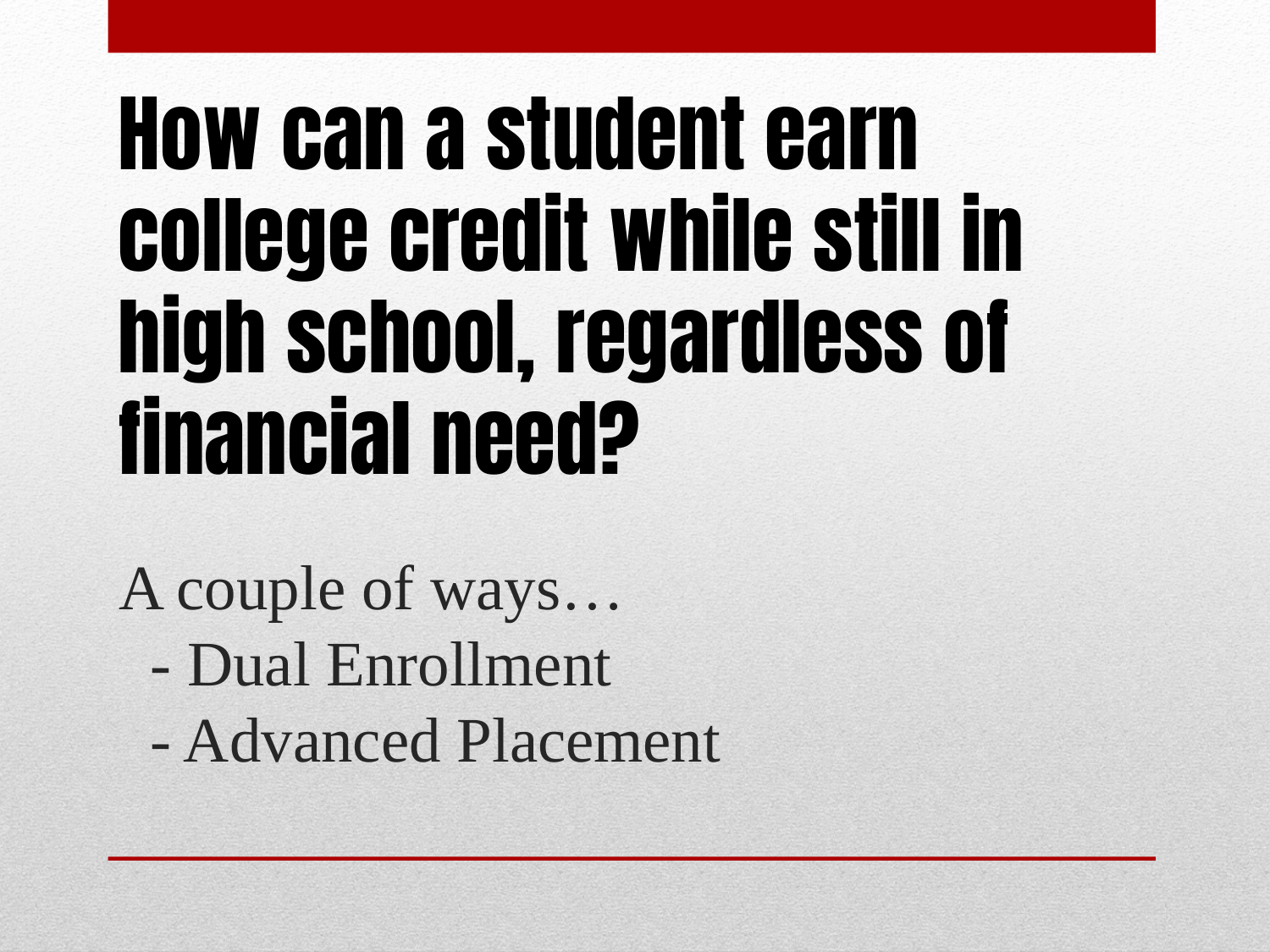

How can a student earn college credit while still in high school, regardless of financial need?
# A couple of ways… - Dual Enrollment - Advanced Placement